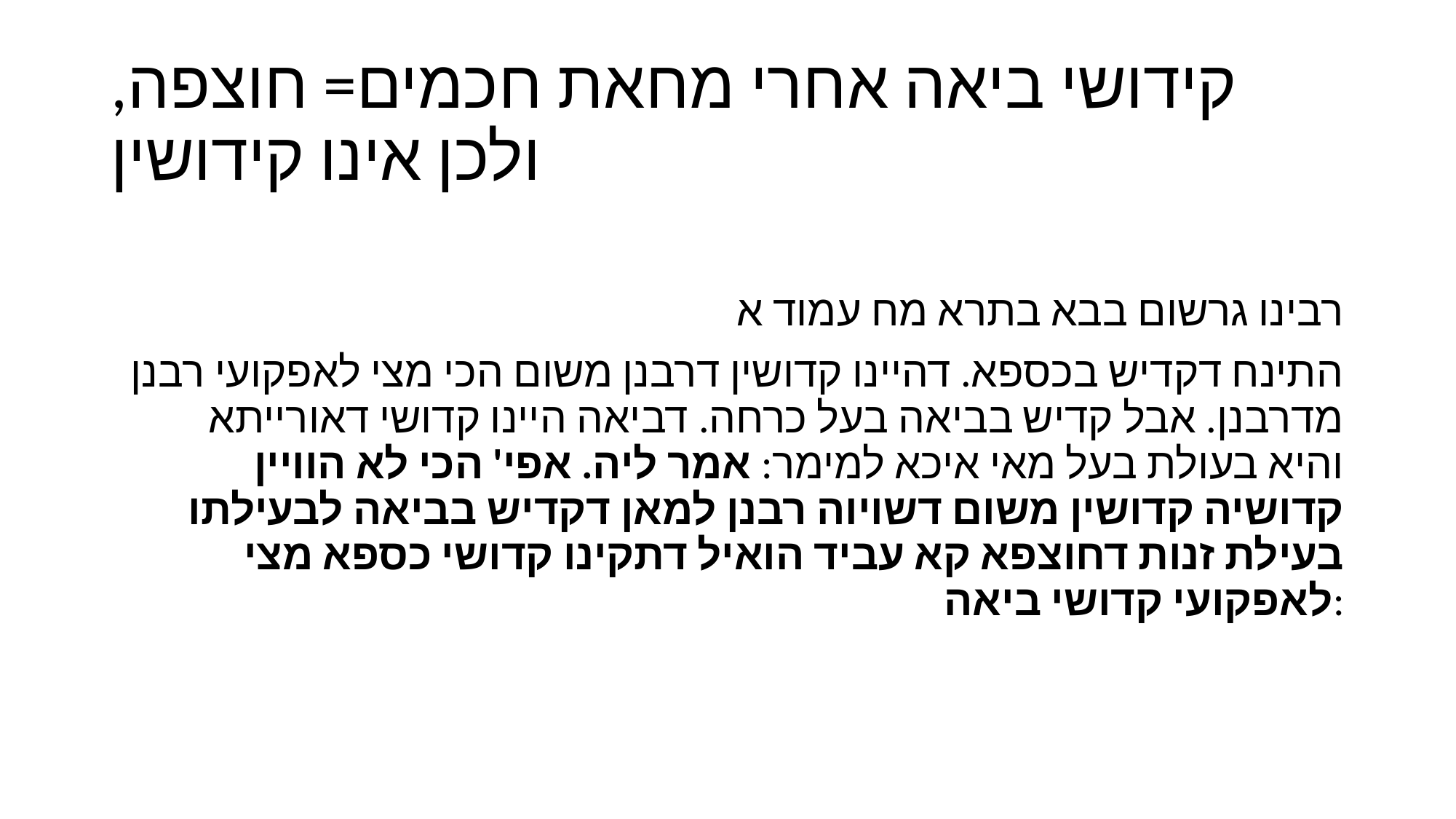

# קידושי ביאה אחרי מחאת חכמים= חוצפה, ולכן אינו קידושין

רבינו גרשום בבא בתרא מח עמוד א
התינח דקדיש בכספא. דהיינו קדושין דרבנן משום הכי מצי לאפקועי רבנן מדרבנן. אבל קדיש בביאה בעל כרחה.‏ דביאה היינו קדושי דאורייתא והיא בעולת בעל מאי איכא למימר: אמר ליה. אפי' הכי לא הוויין קדושיה קדושין משום דשויוה רבנן למאן דקדיש בביאה לבעילתו בעילת זנות דחוצפא קא עביד הואיל דתקינו קדושי כספא מצי לאפקועי קדושי ביאה: